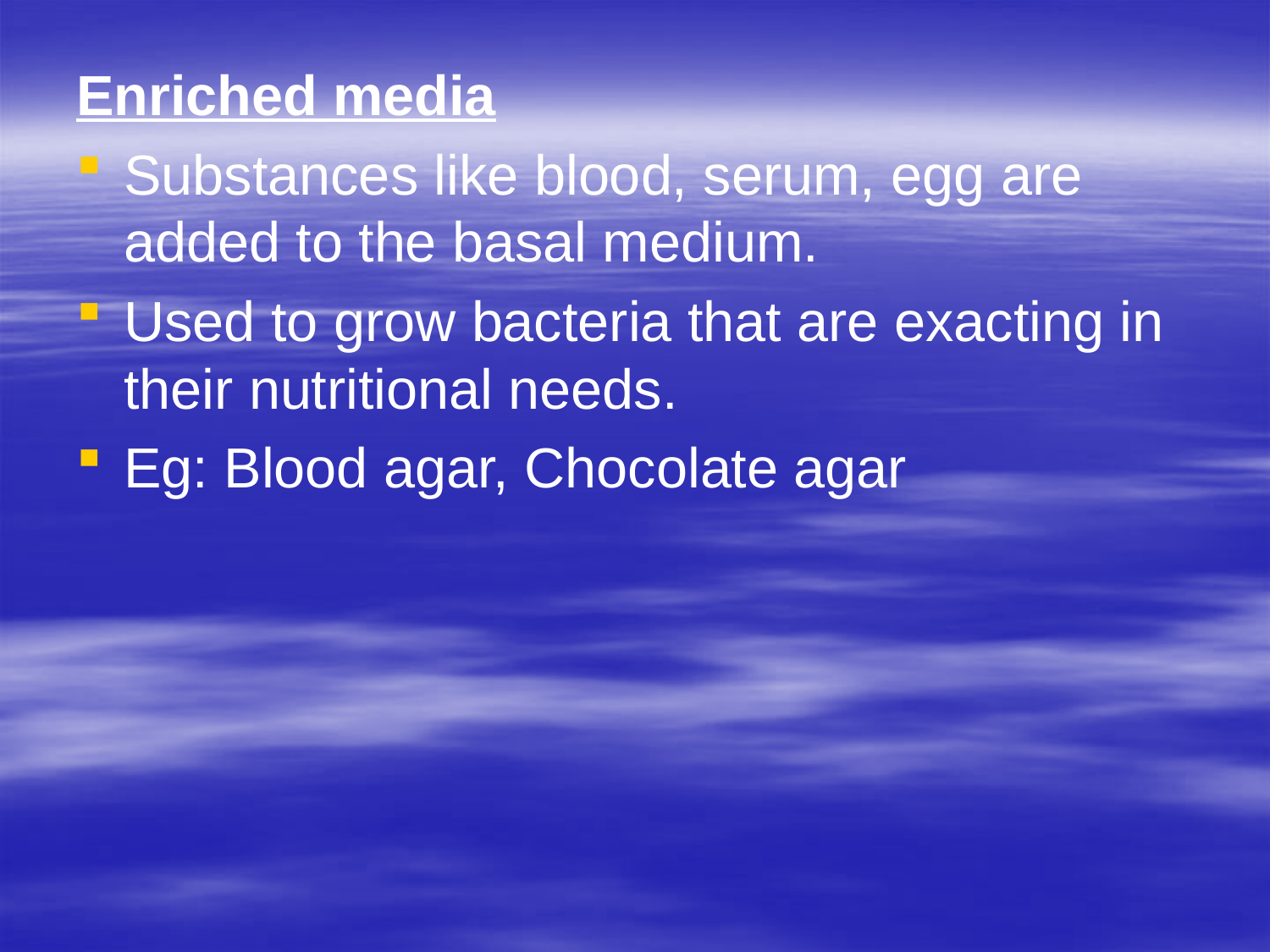

Enriched media
Substances like blood, serum, egg are added to the basal medium.
Used to grow bacteria that are exacting in their nutritional needs.
Eg: Blood agar, Chocolate agar